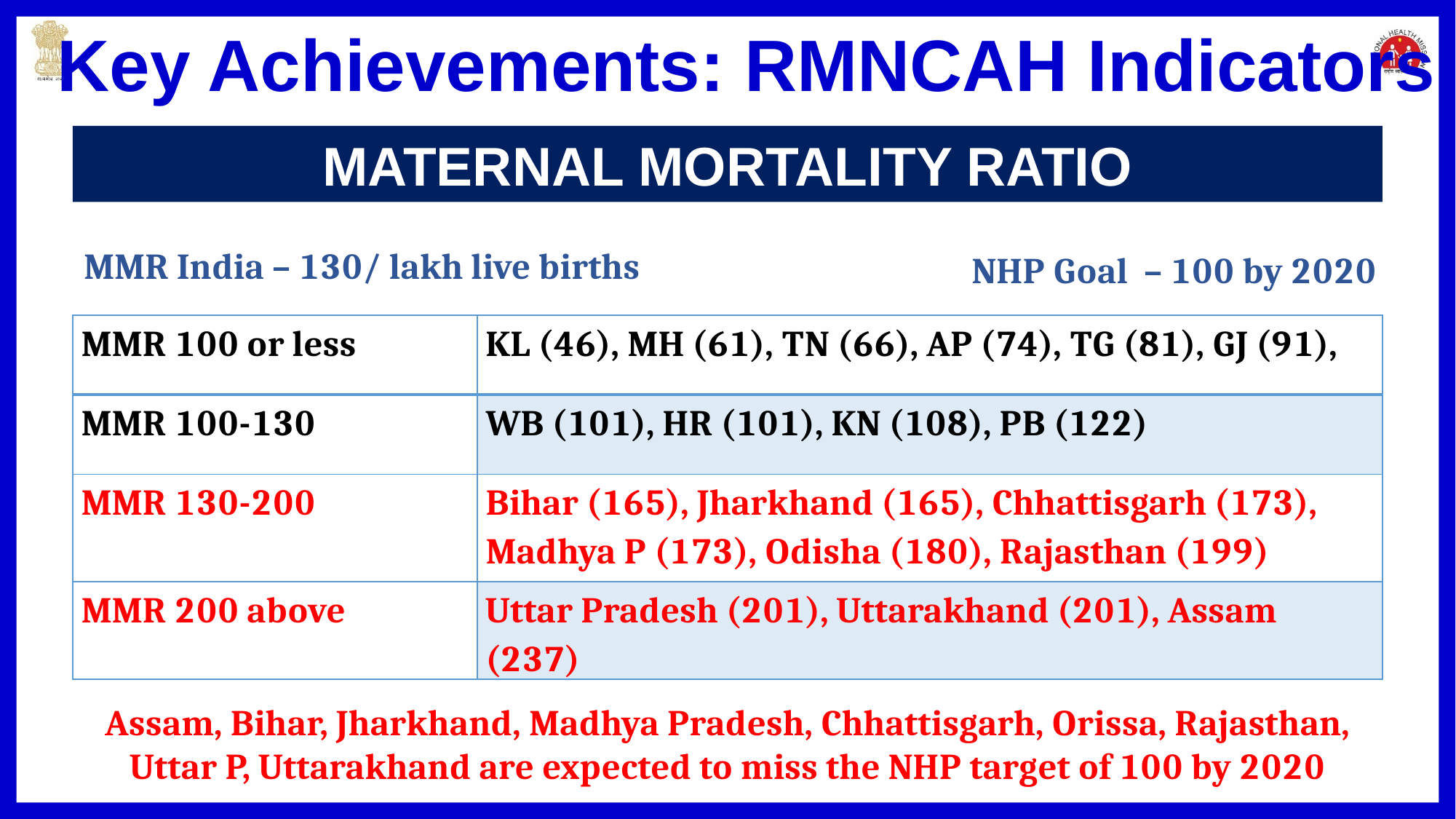

Key Achievements: RMNCAH Indicators
MATERNAL MORTALITY RATIO
MMR India – 130/ lakh live births
NHP Goal  – 100 by 2020
| MMR 100 or less | KL (46), MH (61), TN (66), AP (74), TG (81), GJ (91), |
| --- | --- |
| MMR 100-130 | WB (101), HR (101), KN (108), PB (122) |
| MMR 130-200 | Bihar (165), Jharkhand (165), Chhattisgarh (173), Madhya P (173), Odisha (180), Rajasthan (199) |
| MMR 200 above | Uttar Pradesh (201), Uttarakhand (201), Assam (237) |
Assam, Bihar, Jharkhand, Madhya Pradesh, Chhattisgarh, Orissa, Rajasthan, Uttar P, Uttarakhand are expected to miss the NHP target of 100 by 2020